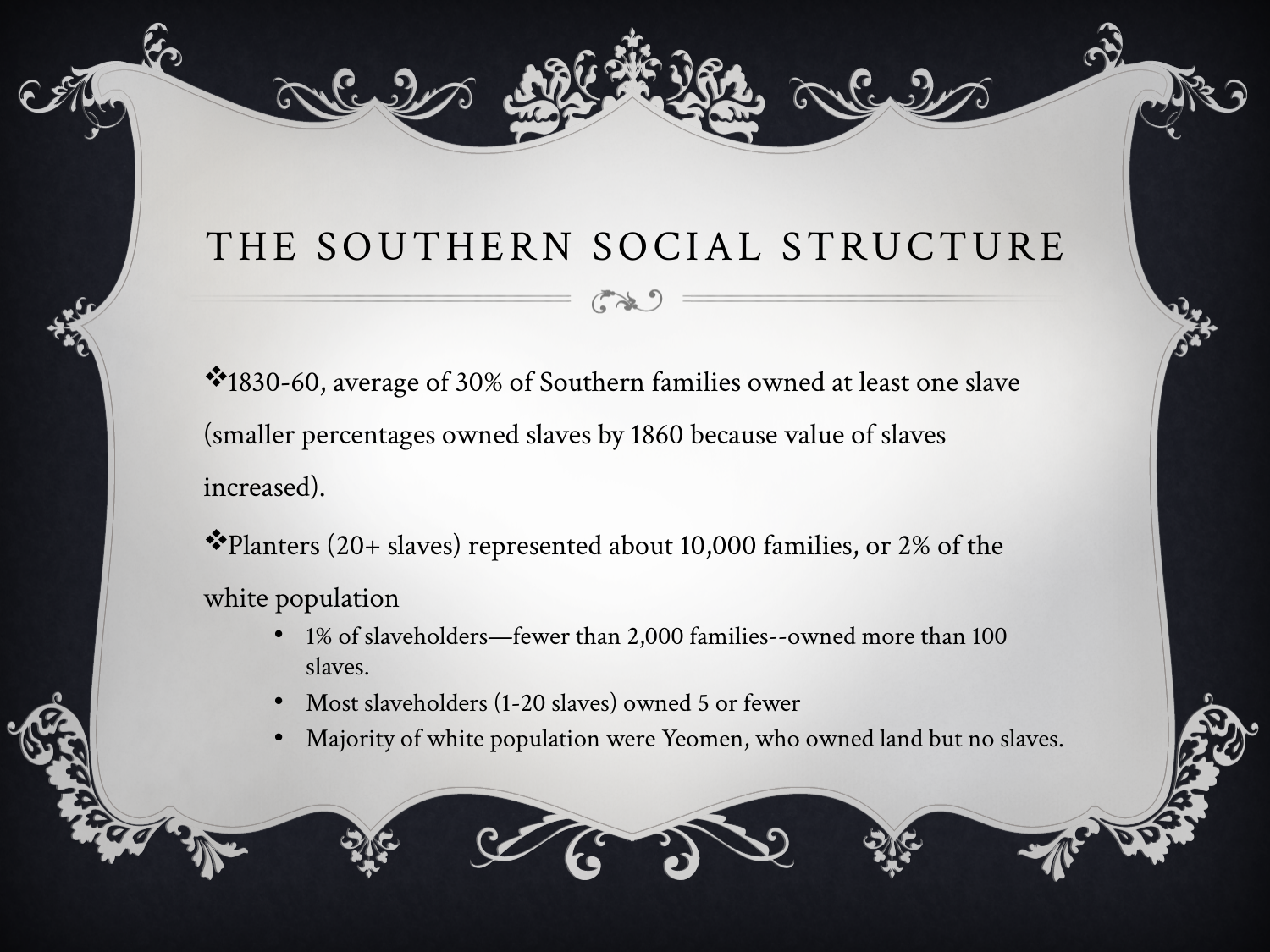

# The Southern Social Structure
1830-60, average of 30% of Southern families owned at least one slave (smaller percentages owned slaves by 1860 because value of slaves increased).
Planters (20+ slaves) represented about 10,000 families, or 2% of the white population
1% of slaveholders—fewer than 2,000 families--owned more than 100 slaves.
Most slaveholders (1-20 slaves) owned 5 or fewer
Majority of white population were Yeomen, who owned land but no slaves.